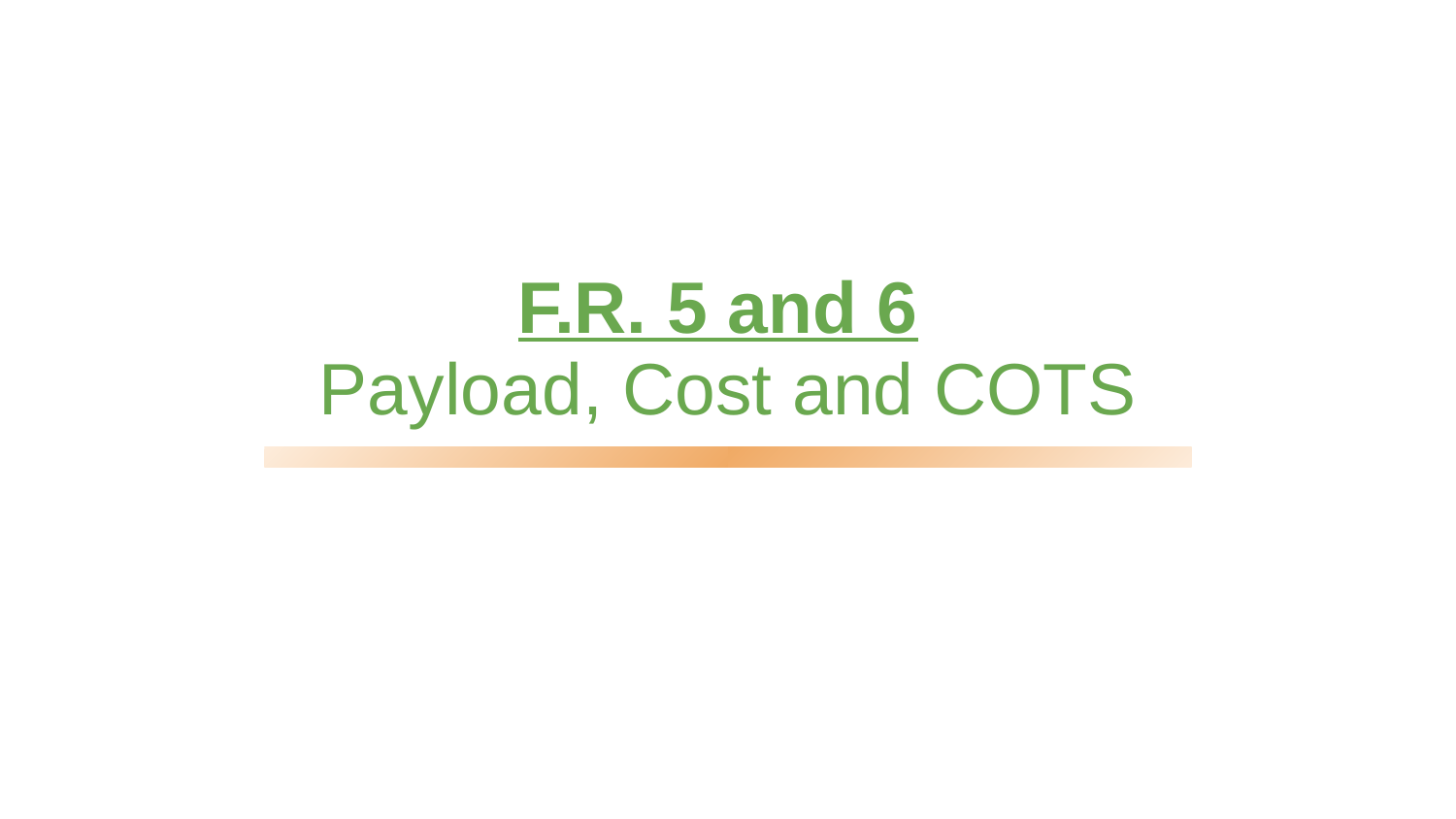

# F.R. 5 and 6
Payload, Cost and COTS